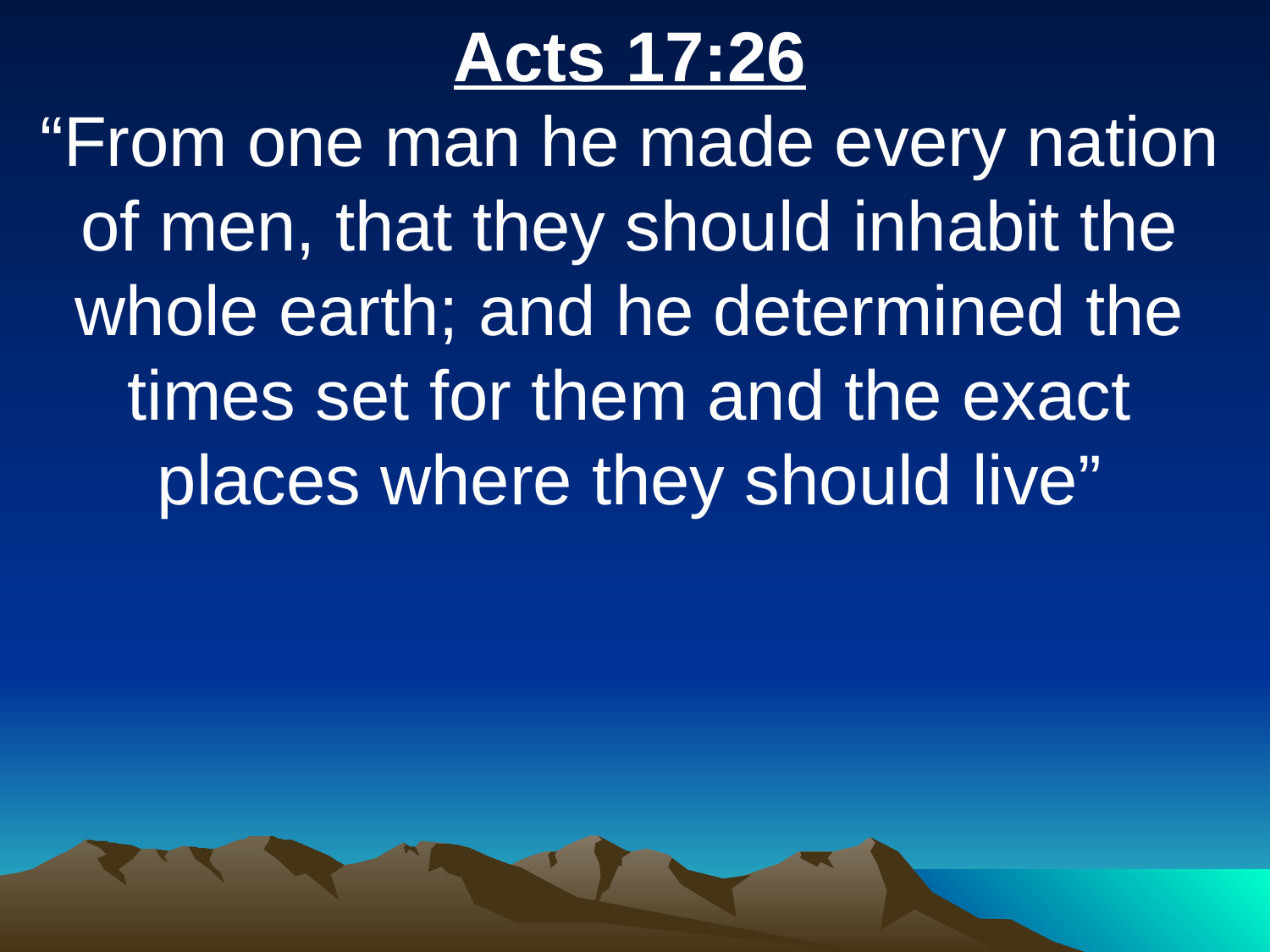

Acts 17:26
“From one man he made every nation of men, that they should inhabit the whole earth; and he determined the times set for them and the exact places where they should live”